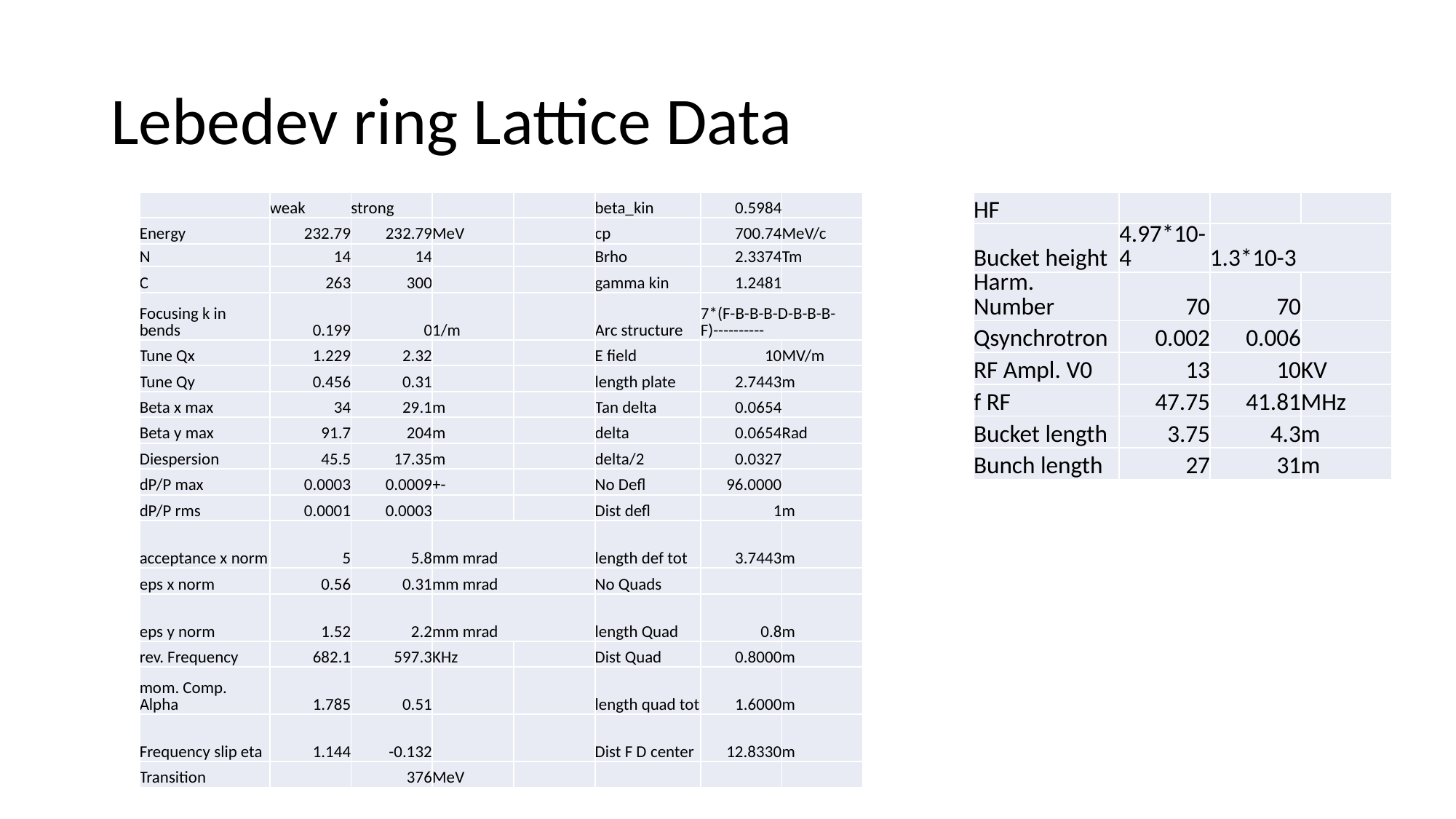

# Lebedev ring Lattice Data
|  | weak | strong |  |  | beta\_kin | 0.5984 |  |
| --- | --- | --- | --- | --- | --- | --- | --- |
| Energy | 232.79 | 232.79 | MeV |  | cp | 700.74 | MeV/c |
| N | 14 | 14 |  |  | Brho | 2.3374 | Tm |
| C | 263 | 300 |  |  | gamma kin | 1.2481 |  |
| Focusing k in bends | 0.199 | 0 | 1/m |  | Arc structure | 7\*(F-B-B-B-D-B-B-B-F)---------- |  |
| Tune Qx | 1.229 | 2.32 |  |  | E field | 10 | MV/m |
| Tune Qy | 0.456 | 0.31 |  |  | length plate | 2.7443 | m |
| Beta x max | 34 | 29.1 | m |  | Tan delta | 0.0654 |  |
| Beta y max | 91.7 | 204 | m |  | delta | 0.0654 | Rad |
| Diespersion | 45.5 | 17.35 | m |  | delta/2 | 0.0327 |  |
| dP/P max | 0.0003 | 0.0009 | +- |  | No Defl | 96.0000 |  |
| dP/P rms | 0.0001 | 0.0003 |  |  | Dist defl | 1 | m |
| acceptance x norm | 5 | 5.8 | mm mrad |  | length def tot | 3.7443 | m |
| eps x norm | 0.56 | 0.31 | mm mrad |  | No Quads |  |  |
| eps y norm | 1.52 | 2.2 | mm mrad |  | length Quad | 0.8 | m |
| rev. Frequency | 682.1 | 597.3 | KHz |  | Dist Quad | 0.8000 | m |
| mom. Comp. Alpha | 1.785 | 0.51 |  |  | length quad tot | 1.6000 | m |
| Frequency slip eta | 1.144 | -0.132 |  |  | Dist F D center | 12.8330 | m |
| Transition |  | 376 | MeV |  |  |  |  |
| HF |  |  |  |
| --- | --- | --- | --- |
| Bucket height | 4.97\*10-4 | 1.3\*10-3 |  |
| Harm. Number | 70 | 70 |  |
| Qsynchrotron | 0.002 | 0.006 |  |
| RF Ampl. V0 | 13 | 10 | KV |
| f RF | 47.75 | 41.81 | MHz |
| Bucket length | 3.75 | 4.3 | m |
| Bunch length | 27 | 31 | m |